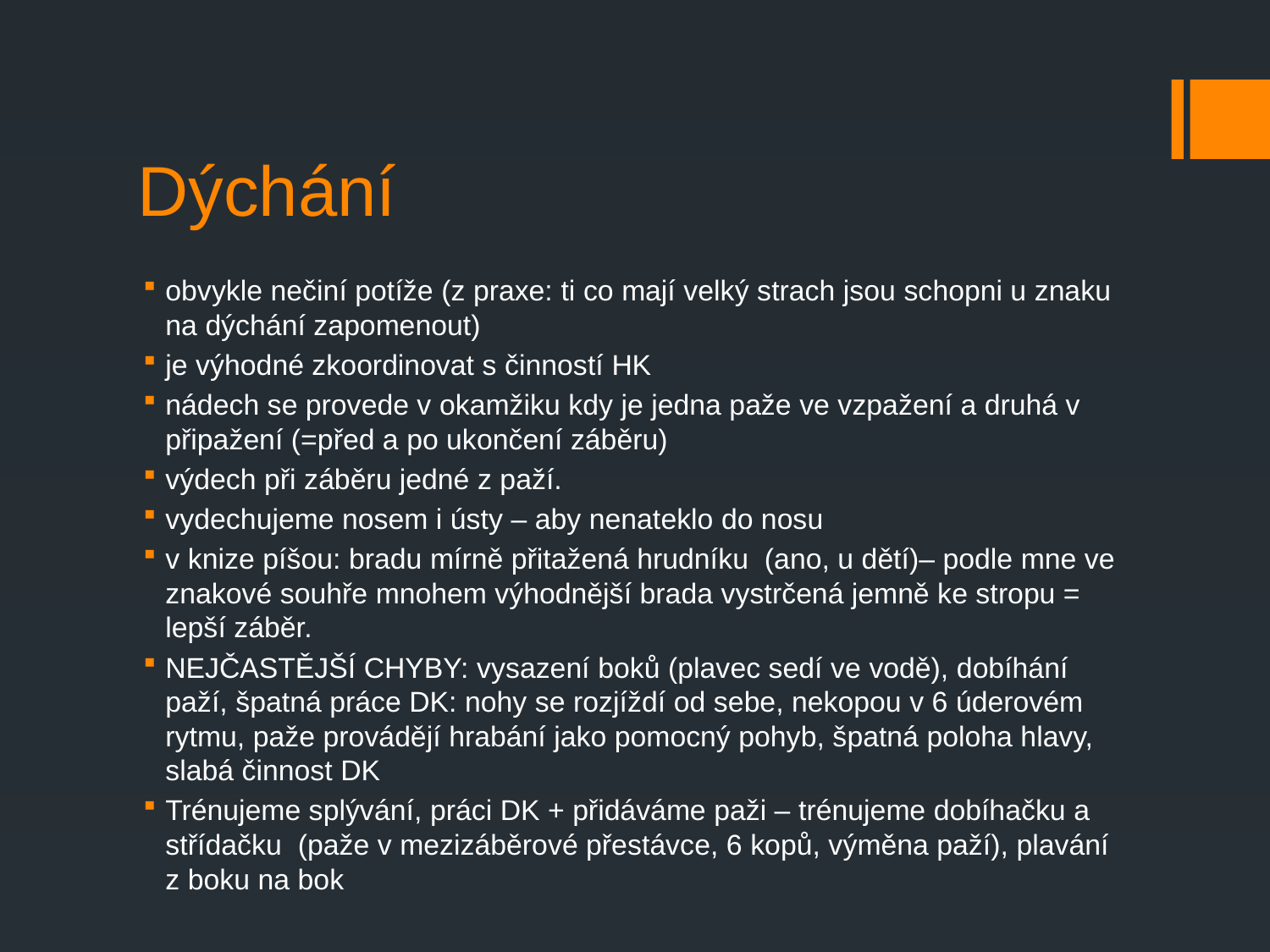

# Dýchání
obvykle nečiní potíže (z praxe: ti co mají velký strach jsou schopni u znaku na dýchání zapomenout)
je výhodné zkoordinovat s činností HK
nádech se provede v okamžiku kdy je jedna paže ve vzpažení a druhá v připažení (=před a po ukončení záběru)
výdech při záběru jedné z paží.
vydechujeme nosem i ústy – aby nenateklo do nosu
v knize píšou: bradu mírně přitažená hrudníku  (ano, u dětí)– podle mne ve znakové souhře mnohem výhodnější brada vystrčená jemně ke stropu = lepší záběr.
NEJČASTĚJŠÍ CHYBY: vysazení boků (plavec sedí ve vodě), dobíhání paží, špatná práce DK: nohy se rozjíždí od sebe, nekopou v 6 úderovém rytmu, paže provádějí hrabání jako pomocný pohyb, špatná poloha hlavy, slabá činnost DK
Trénujeme splývání, práci DK + přidáváme paži – trénujeme dobíhačku a střídačku  (paže v mezizáběrové přestávce, 6 kopů, výměna paží), plavání z boku na bok